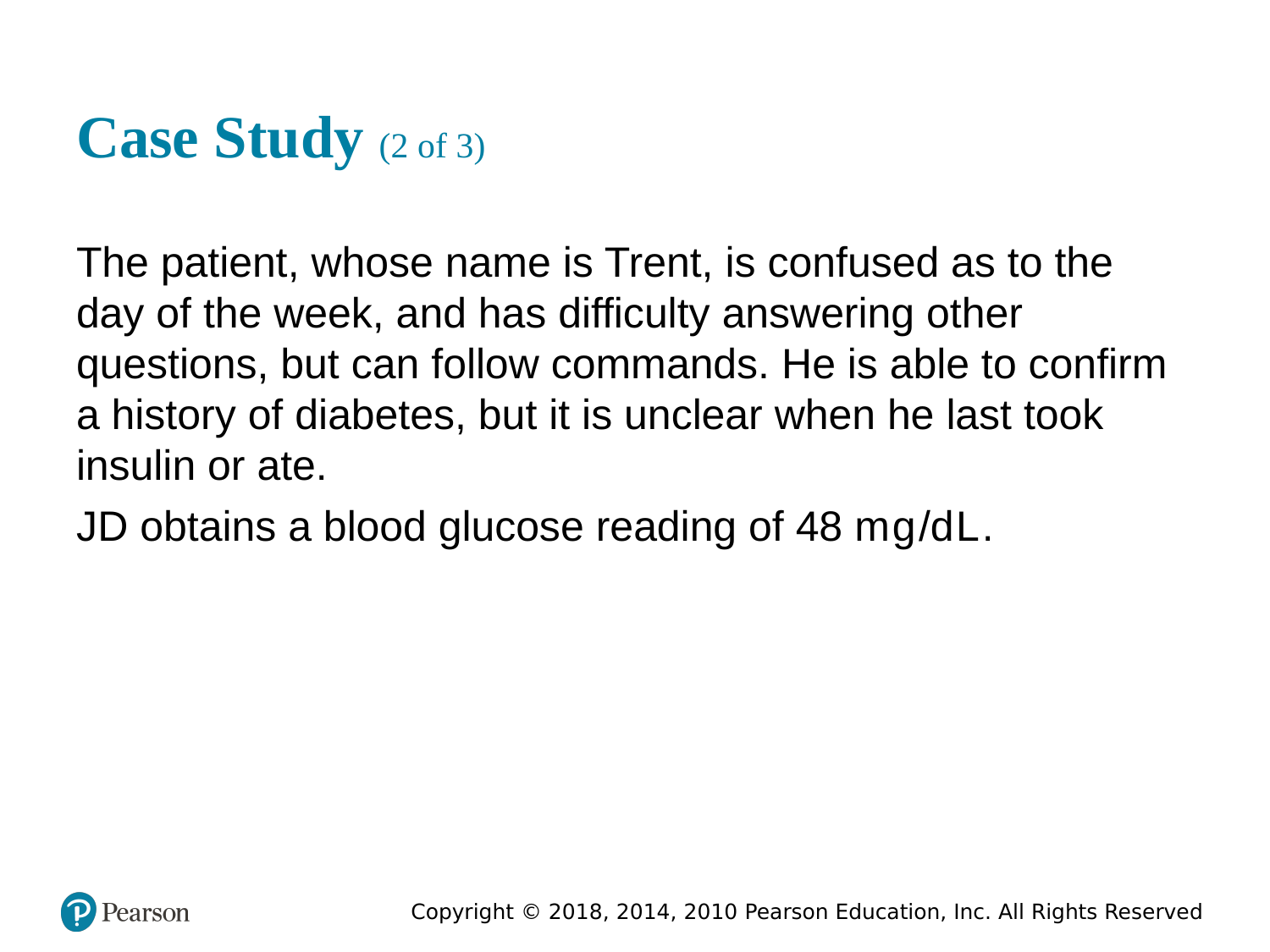

# Case Study (2 of 3)
The patient, whose name is Trent, is confused as to the day of the week, and has difficulty answering other questions, but can follow commands. He is able to confirm a history of diabetes, but it is unclear when he last took insulin or ate.
J D obtains a blood glucose reading of 48 milligram/deciLitre.